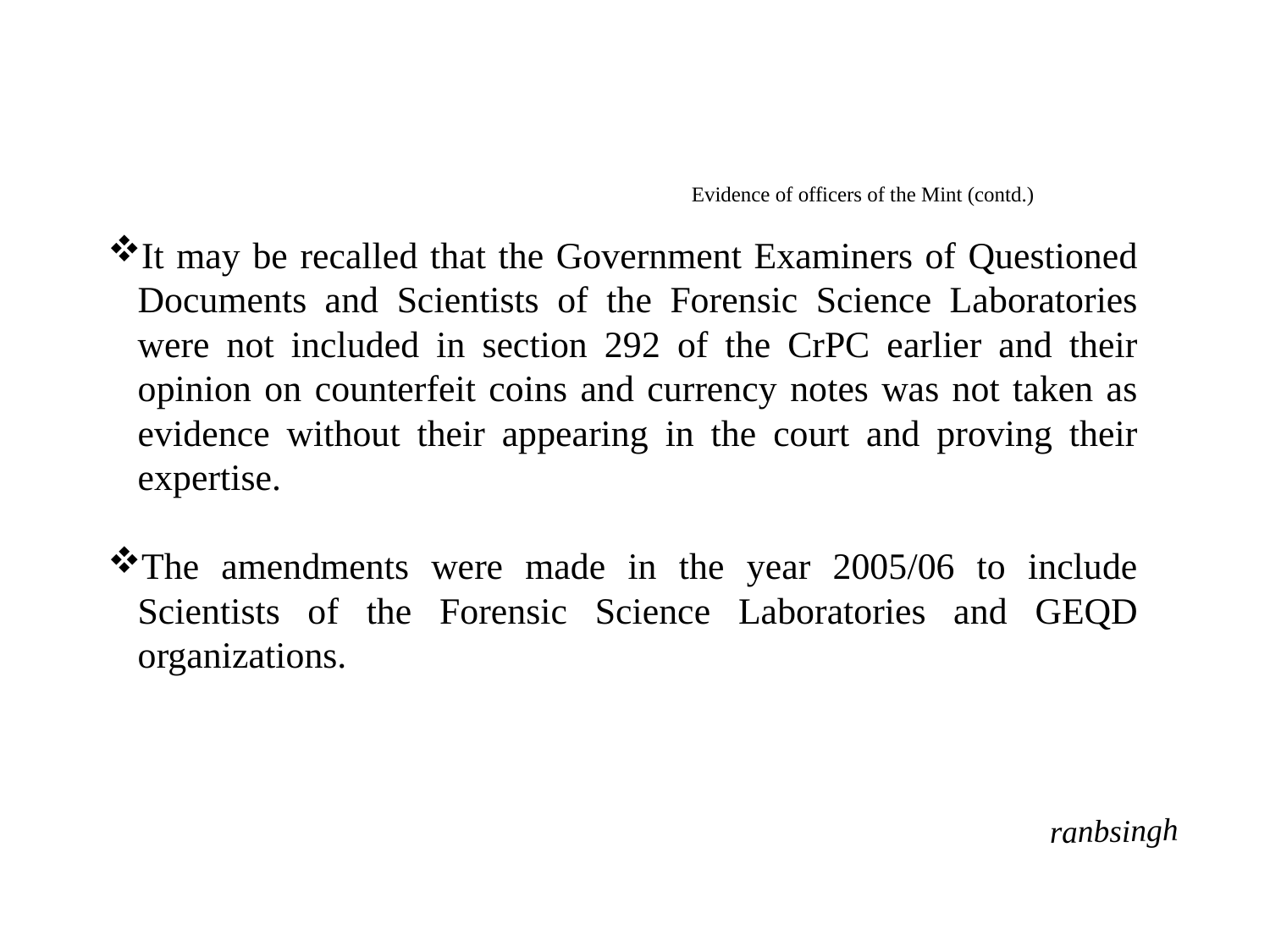

Evidence of officers of the Mint (contd.)
It may be recalled that the Government Examiners of Questioned Documents and Scientists of the Forensic Science Laboratories were not included in section 292 of the CrPC earlier and their opinion on counterfeit coins and currency notes was not taken as evidence without their appearing in the court and proving their expertise.

The amendments were made in the year 2005/06 to include Scientists of the Forensic Science Laboratories and GEQD organizations.
ranbsingh